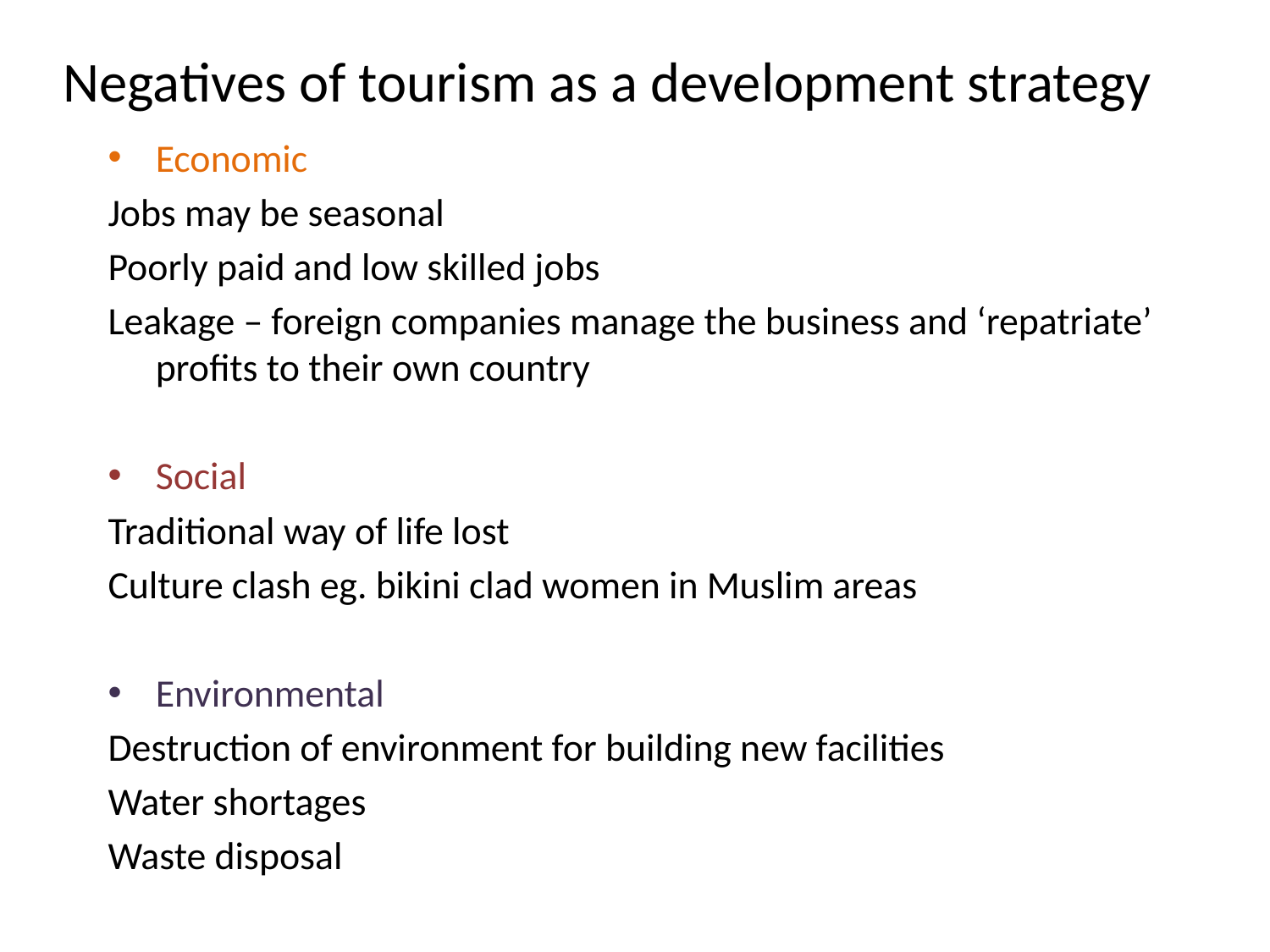

# Negatives of tourism as a development strategy
Economic
Jobs may be seasonal
Poorly paid and low skilled jobs
Leakage – foreign companies manage the business and ‘repatriate’ profits to their own country

Social
Traditional way of life lost
Culture clash eg. bikini clad women in Muslim areas

Environmental
Destruction of environment for building new facilities
Water shortages
Waste disposal